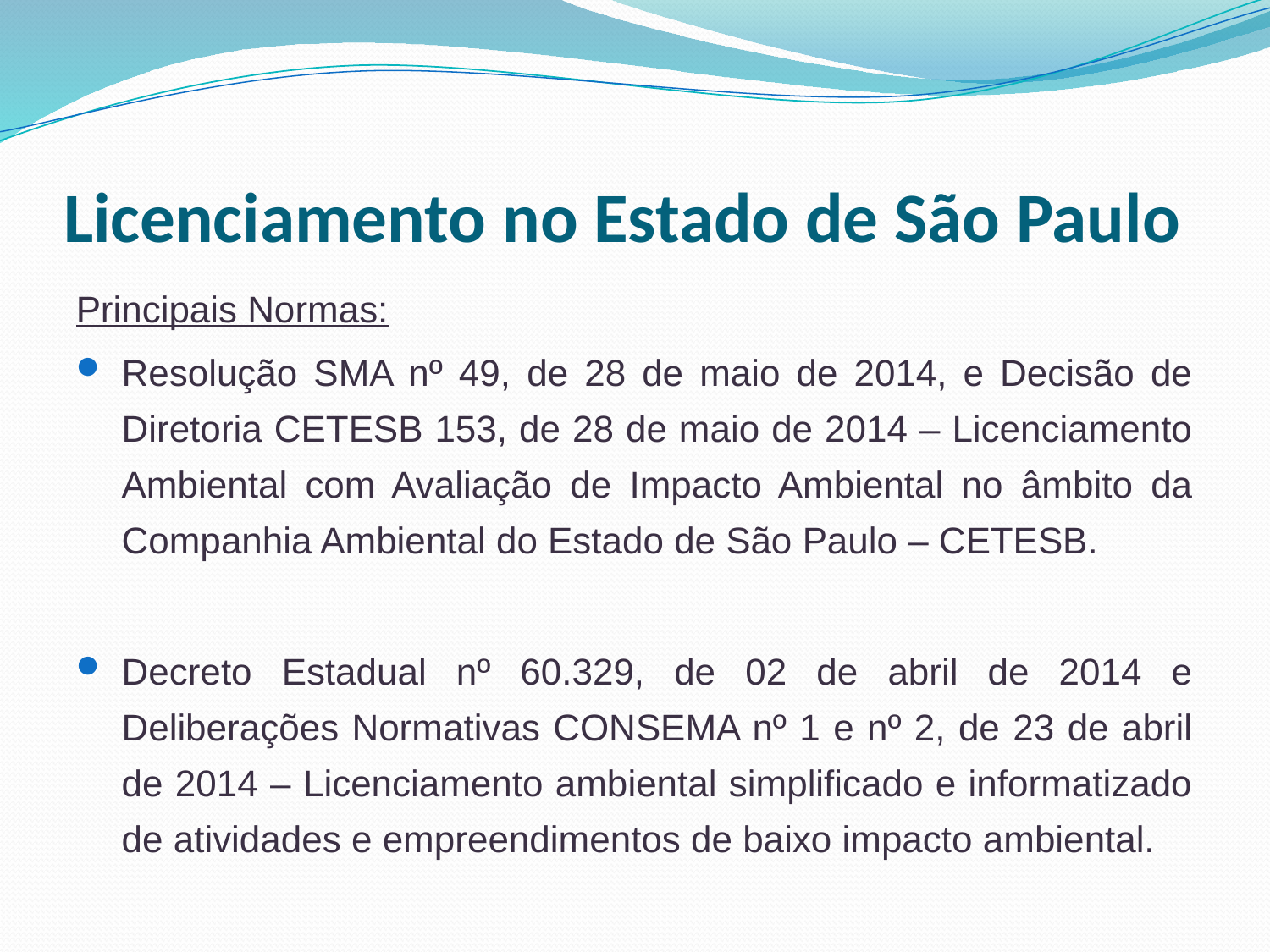

# Licenciamento no Estado de São Paulo
Principais Normas:
Resolução SMA nº 49, de 28 de maio de 2014, e Decisão de Diretoria CETESB 153, de 28 de maio de 2014 – Licenciamento Ambiental com Avaliação de Impacto Ambiental no âmbito da Companhia Ambiental do Estado de São Paulo – CETESB.

Decreto Estadual nº 60.329, de 02 de abril de 2014 e Deliberações Normativas CONSEMA nº 1 e nº 2, de 23 de abril de 2014 – Licenciamento ambiental simplificado e informatizado de atividades e empreendimentos de baixo impacto ambiental.